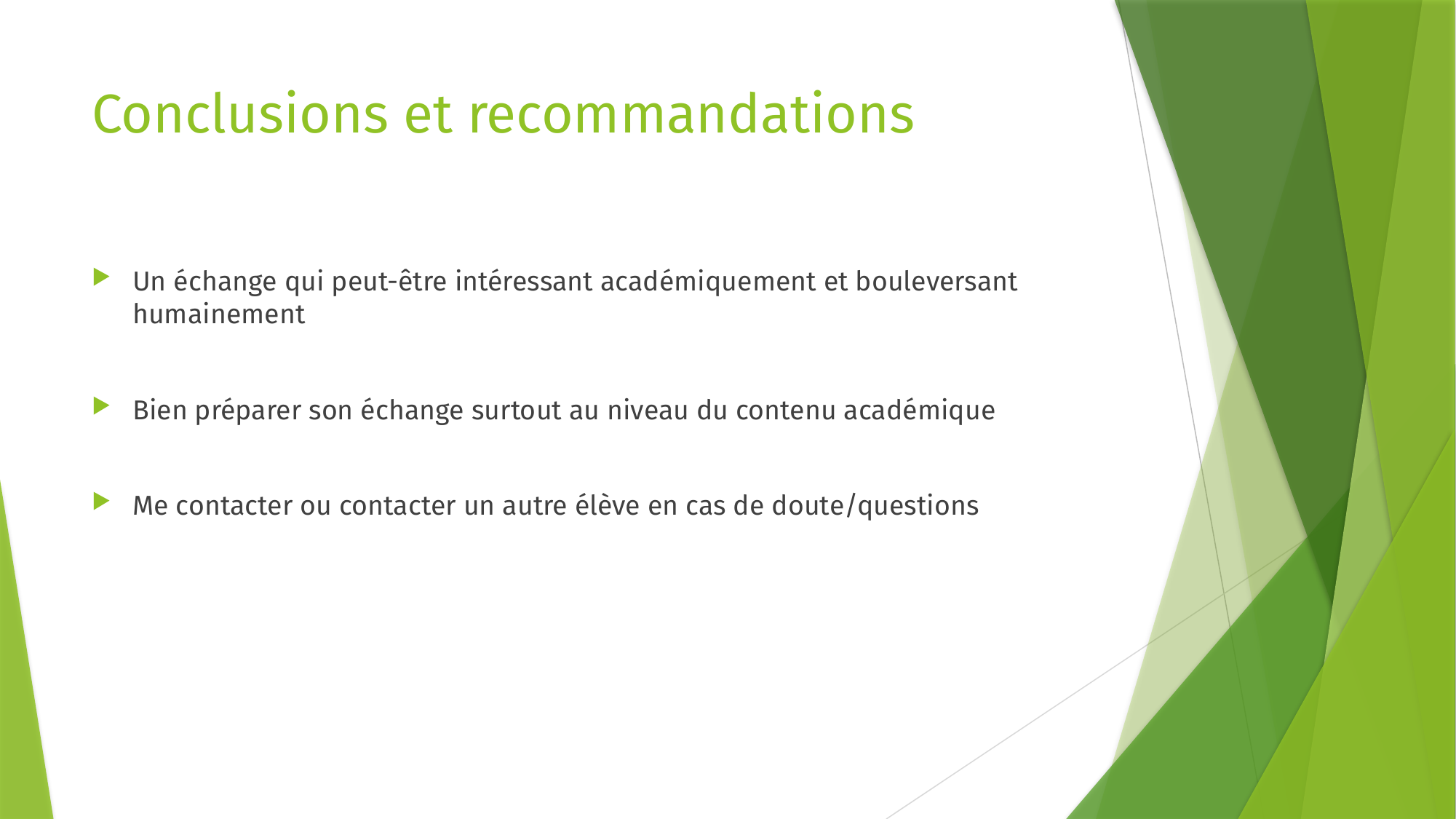

# Conclusions et recommandations
Un échange qui peut-être intéressant académiquement et bouleversant humainement

Bien préparer son échange surtout au niveau du contenu académique

Me contacter ou contacter un autre élève en cas de doute/questions